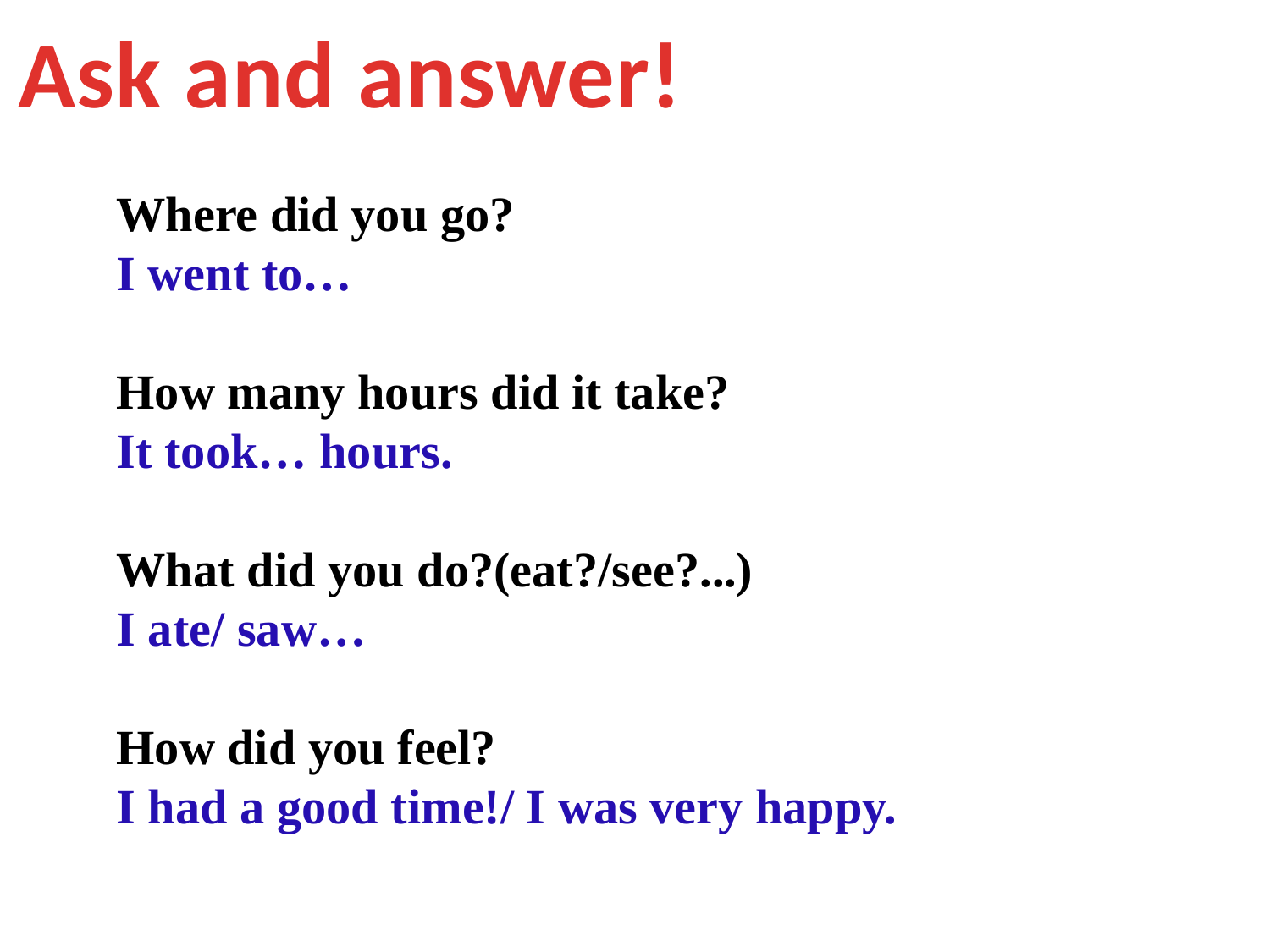

Ask and answer!
Where did you go?
I went to…

How many hours did it take?
It took… hours.

What did you do?(eat?/see?...)
I ate/ saw…

How did you feel?
I had a good time!/ I was very happy.